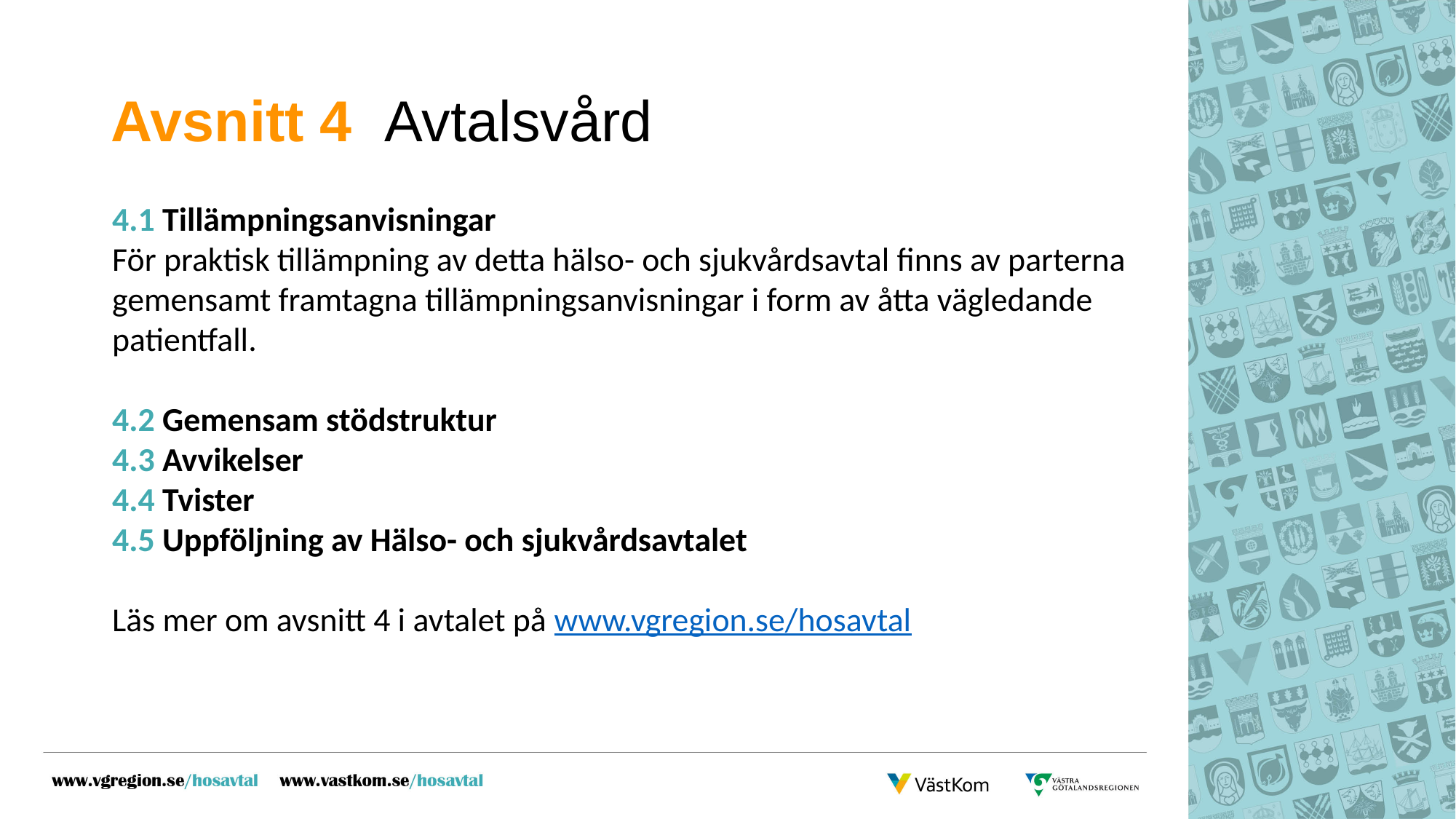

# Avsnitt 4  Avtalsvård
4.1 Tillämpningsanvisningar
För praktisk tillämpning av detta hälso- och sjukvårdsavtal finns av parterna gemensamt framtagna tillämpningsanvisningar i form av åtta vägledande patientfall.

4.2 Gemensam stödstruktur
4.3 Avvikelser
4.4 Tvister
4.5 Uppföljning av Hälso- och sjukvårdsavtalet

Läs mer om avsnitt 4 i avtalet på www.vgregion.se/hosavtal